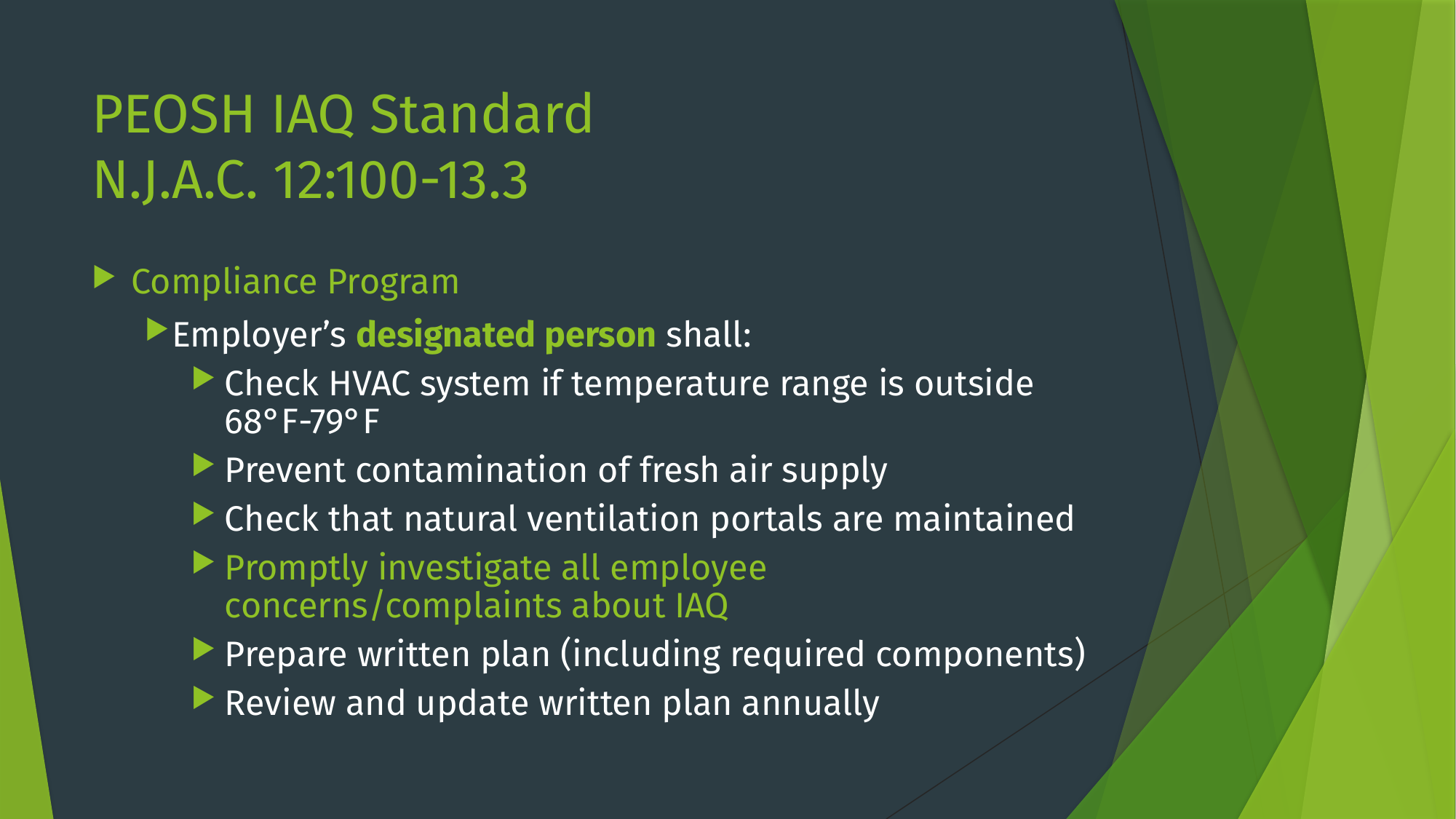

# PEOSH IAQ Standard N.J.A.C. 12:100-13.3
Compliance Program
Employer’s designated person shall:
Check HVAC system if temperature range is outside 68°F-79°F
Prevent contamination of fresh air supply
Check that natural ventilation portals are maintained
Promptly investigate all employee  concerns/complaints about IAQ
Prepare written plan (including required components)
Review and update written plan annually